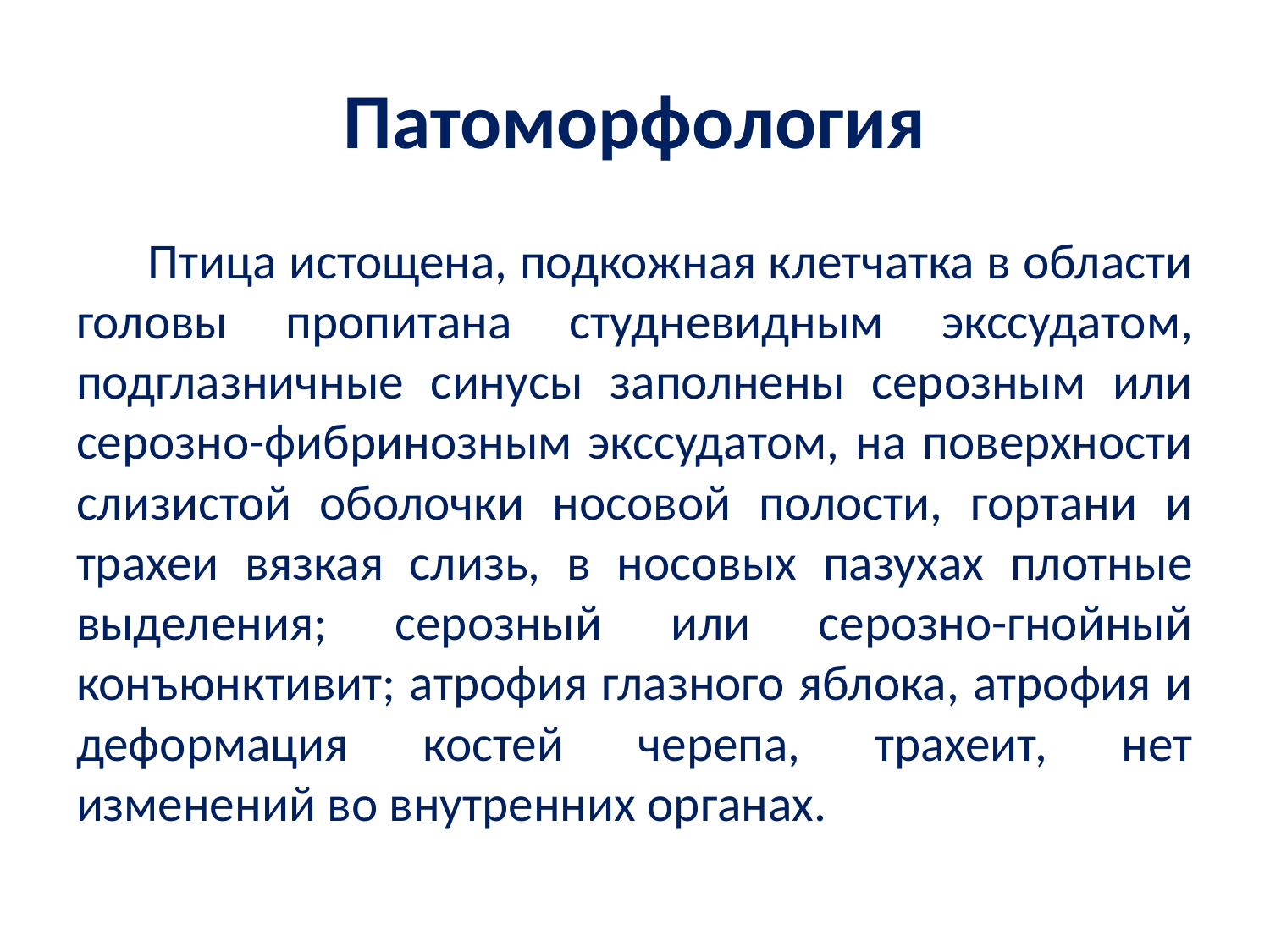

# Патоморфология
Птица истощена, подкожная клетчатка в области головы пропитана студневидным экссудатом, подглазничные синусы заполнены серозным или серозно-фибринозным экссудатом, на поверхности слизистой оболочки носовой полости, гортани и трахеи вязкая слизь, в носовых пазухах плотные выделения; серозный или серозно-гнойный конъюнктивит; атрофия глазного яблока, атрофия и деформация костей черепа, трахеит, нет изменений во внутренних органах.